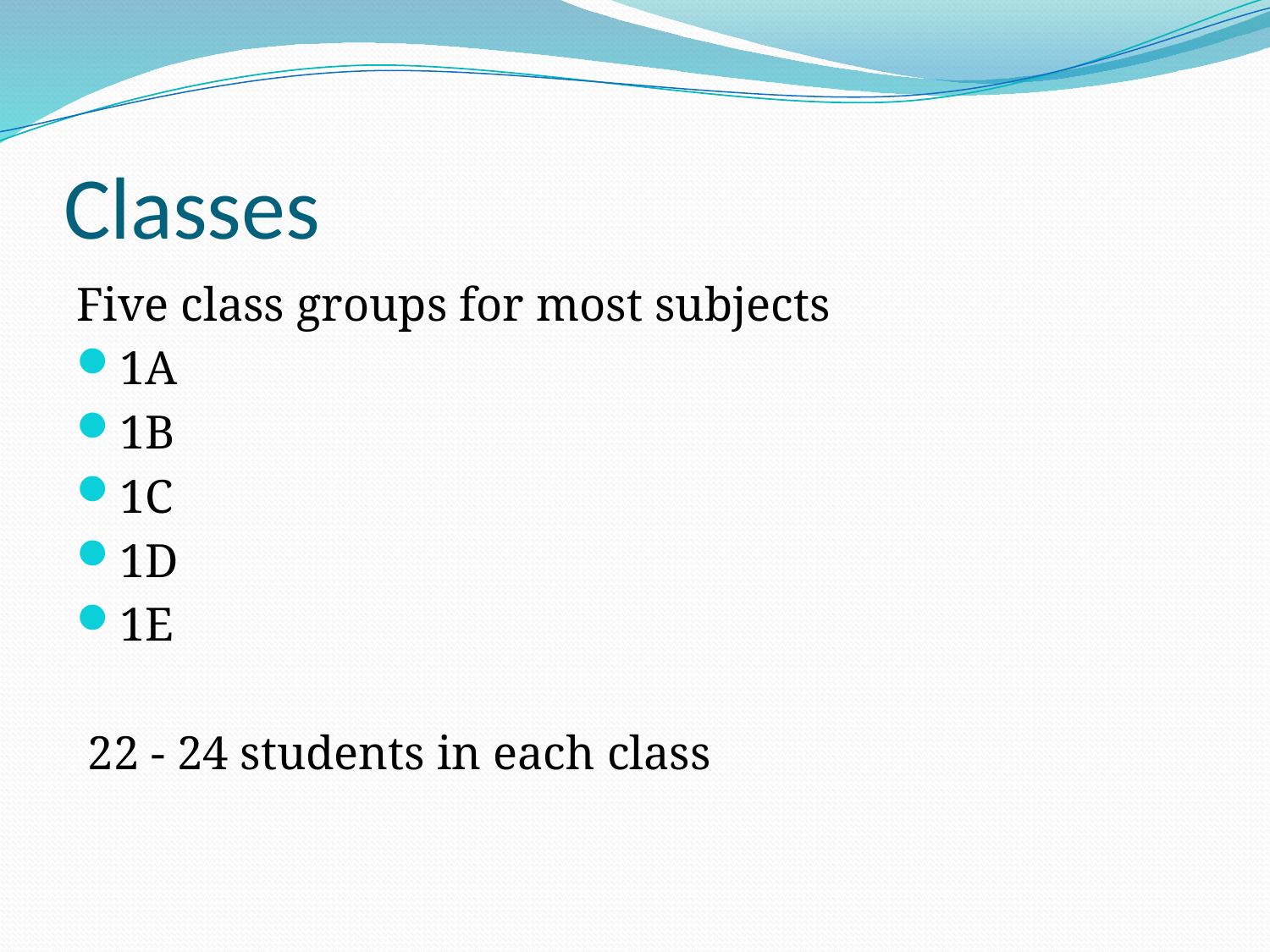

# Classes
Five class groups for most subjects
1A
1B
1C
1D
1E

 22 - 24 students in each class